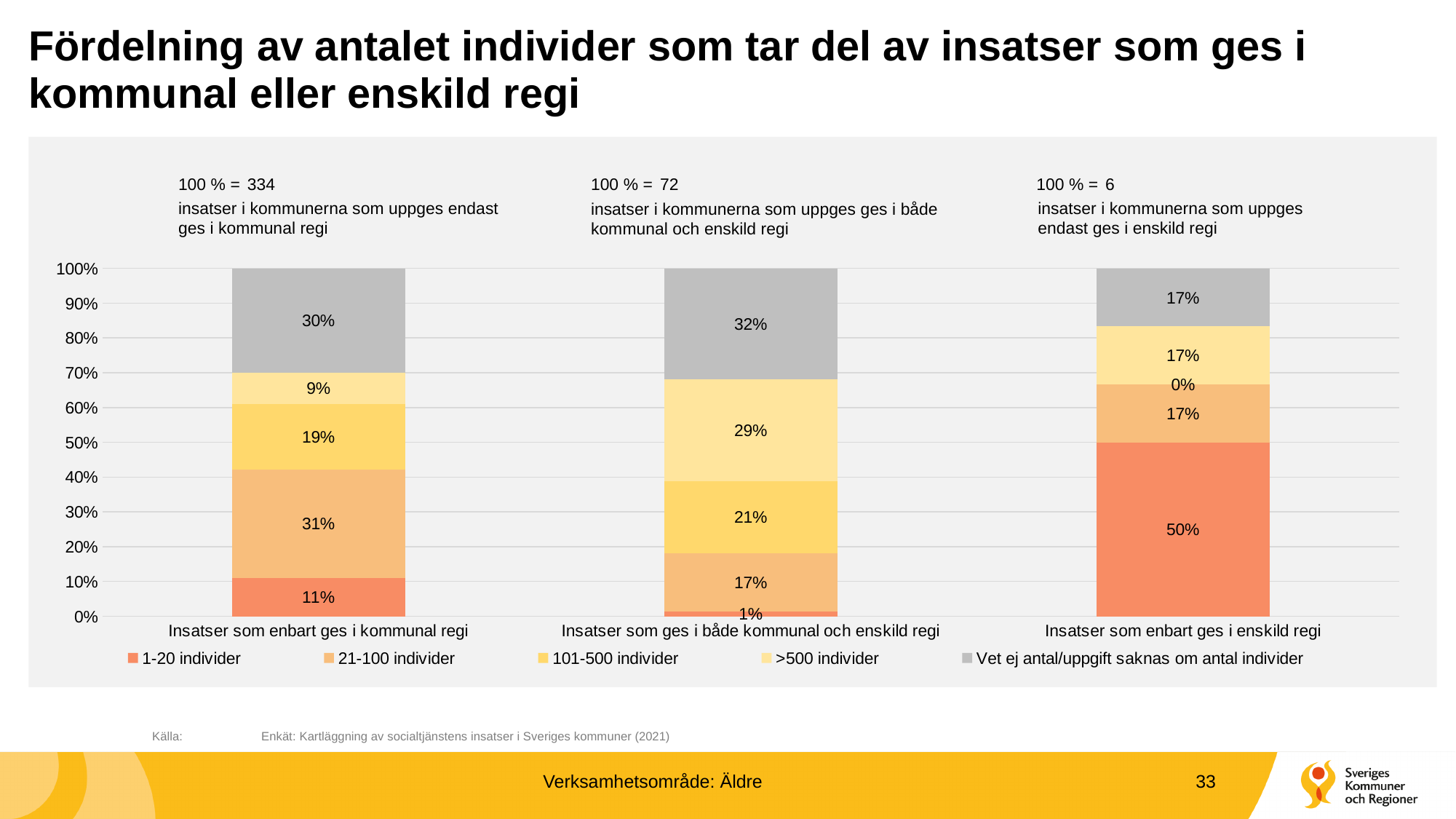

# Fördelning av antalet individer som tar del av insatser som ges i kommunal eller enskild regi
100 % =
334
100 % =
72
100 % =
6
insatser i kommunerna som uppges endast ges i kommunal regi
insatser i kommunerna som uppges endast ges i enskild regi
insatser i kommunerna som uppges ges i både kommunal och enskild regi

### Chart

| Category | 1-20 individer | 21-100 individer | 101-500 individer | >500 individer | Vet ej antal/uppgift saknas om antal individer |
|---|---|---|---|---|---|
| Insatser som enbart ges i kommunal regi | 0.11077844311377245 | 0.31137724550898205 | 0.18862275449101795 | 0.08982035928143713 | 0.2994011976047904 |
| Insatser som ges i både kommunal och enskild regi | 0.013888888888888888 | 0.16666666666666666 | 0.20833333333333334 | 0.2916666666666667 | 0.3194444444444444 |
| Insatser som enbart ges i enskild regi | 0.5 | 0.16666666666666666 | 0.0 | 0.16666666666666666 | 0.16666666666666666 |
	Källa:	Enkät: Kartläggning av socialtjänstens insatser i Sveriges kommuner (2021)
Verksamhetsområde: Äldre
33